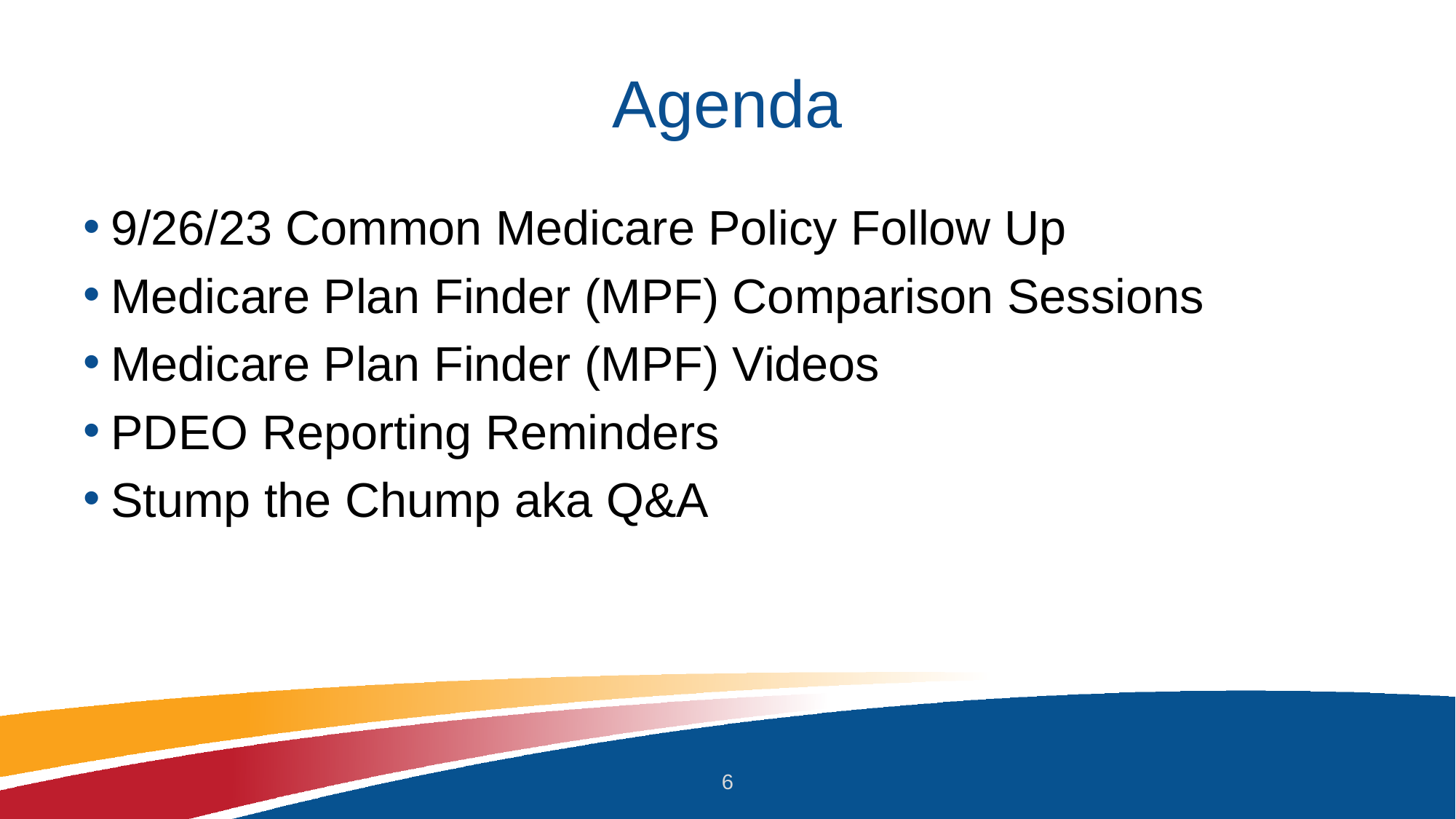

# Agenda
9/26/23 Common Medicare Policy Follow Up
Medicare Plan Finder (MPF) Comparison Sessions
Medicare Plan Finder (MPF) Videos
PDEO Reporting Reminders
Stump the Chump aka Q&A

6